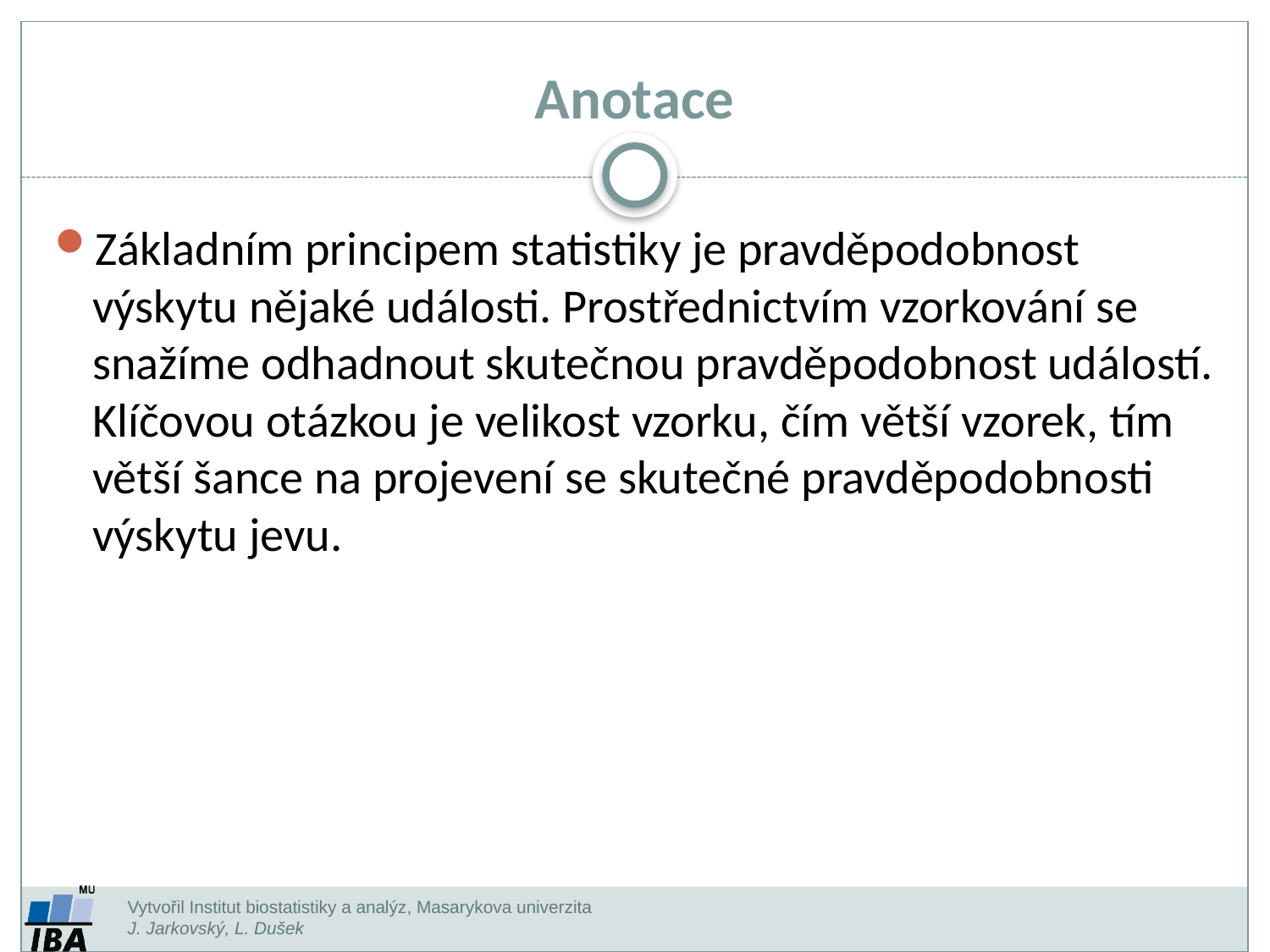

Anotace
Základním principem statistiky je pravděpodobnost výskytu nějaké události. Prostřednictvím vzorkování se snažíme odhadnout skutečnou pravděpodobnost událostí. Klíčovou otázkou je velikost vzorku, čím větší vzorek, tím větší šance na projevení se skutečné pravděpodobnosti výskytu jevu.
Vytvořil Institut biostatistiky a analýz, Masarykova univerzita
J. Jarkovský, L. Dušek